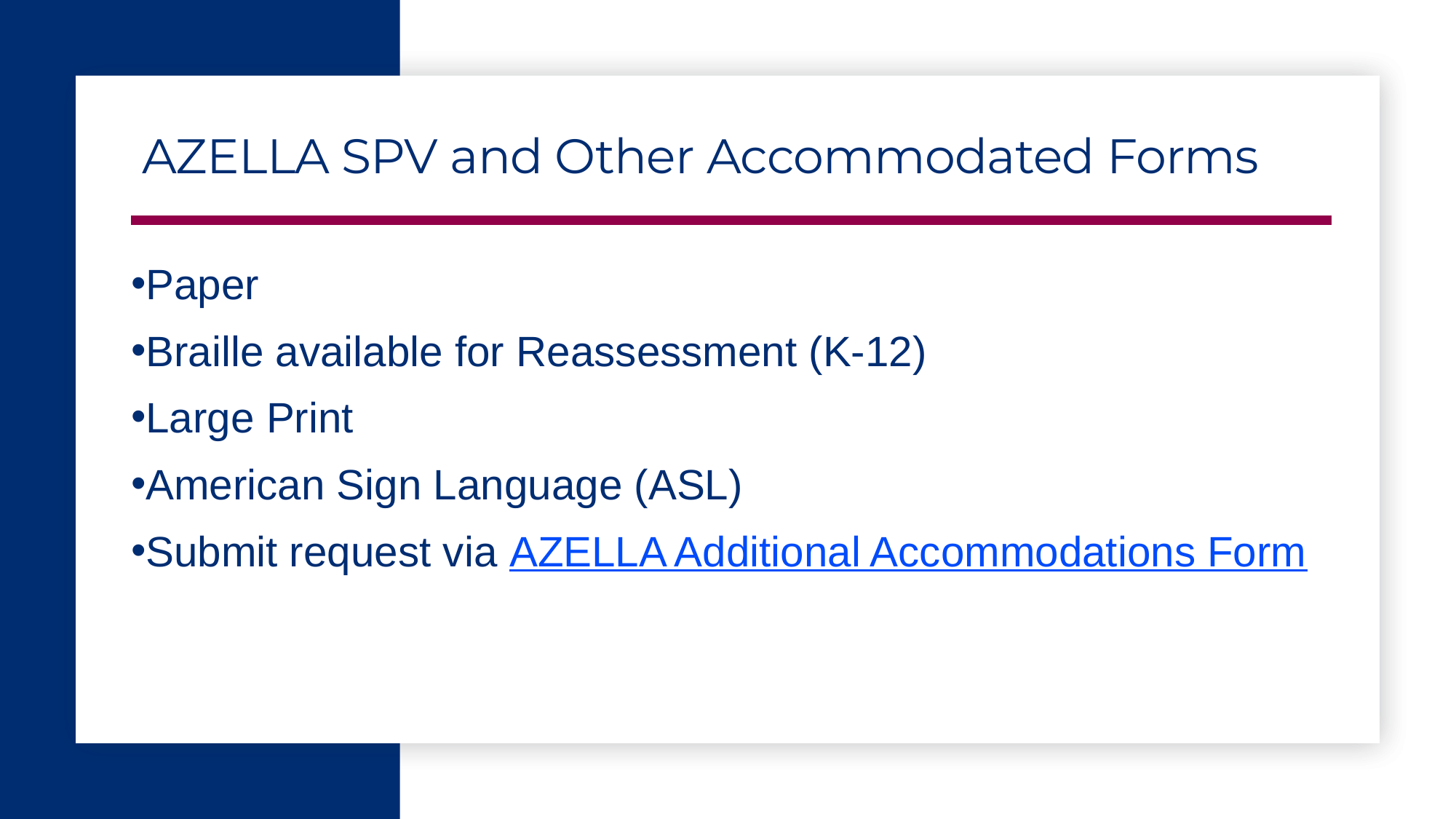

# AZELLA SPV and Other Accommodated Forms
Paper
Braille available for Reassessment (K-12)
Large Print
American Sign Language (ASL)
Submit request via AZELLA Additional Accommodations Form